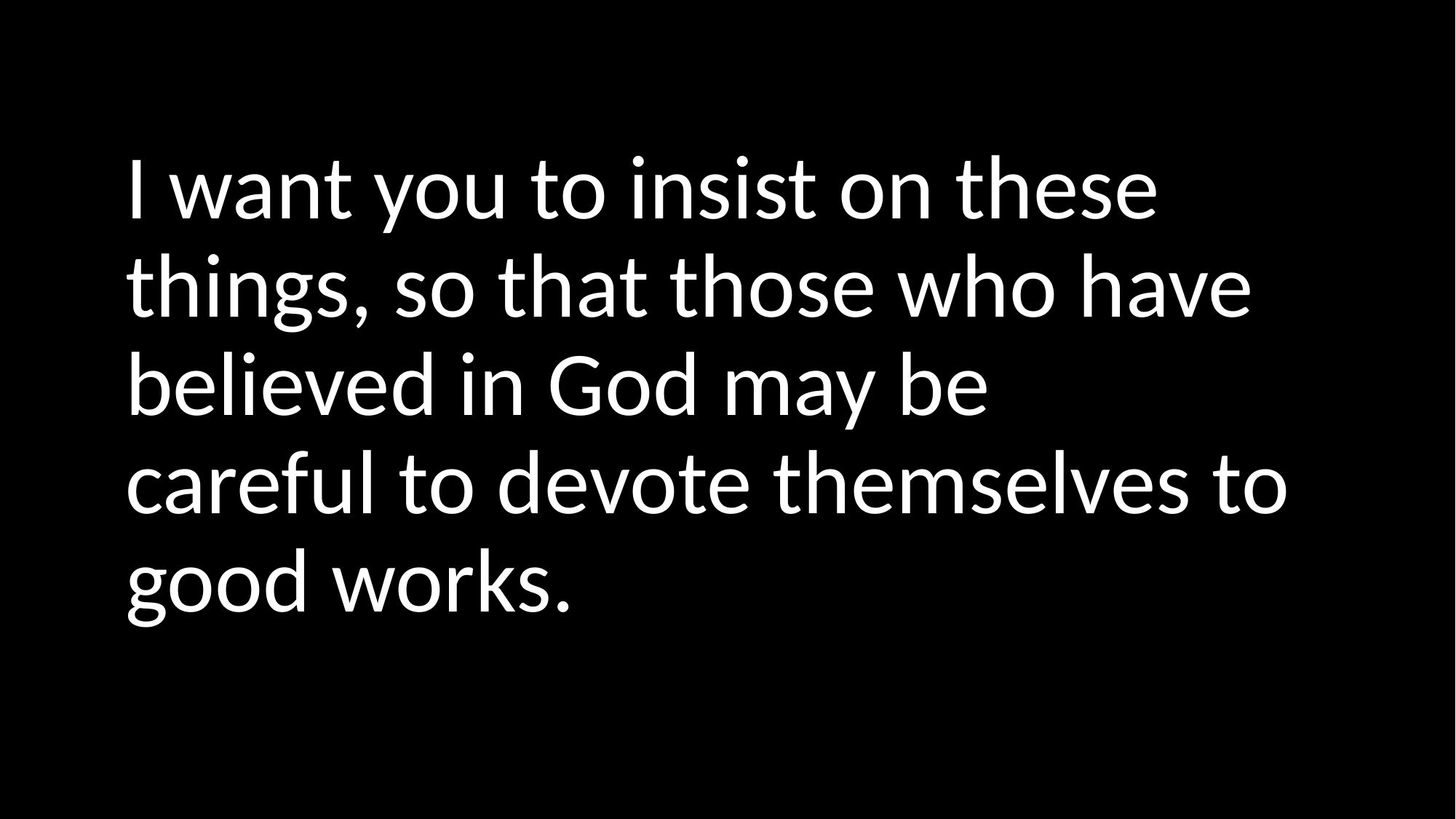

# I want you to insist on these things, so that those who have believed in God may be careful to devote themselves to good works.